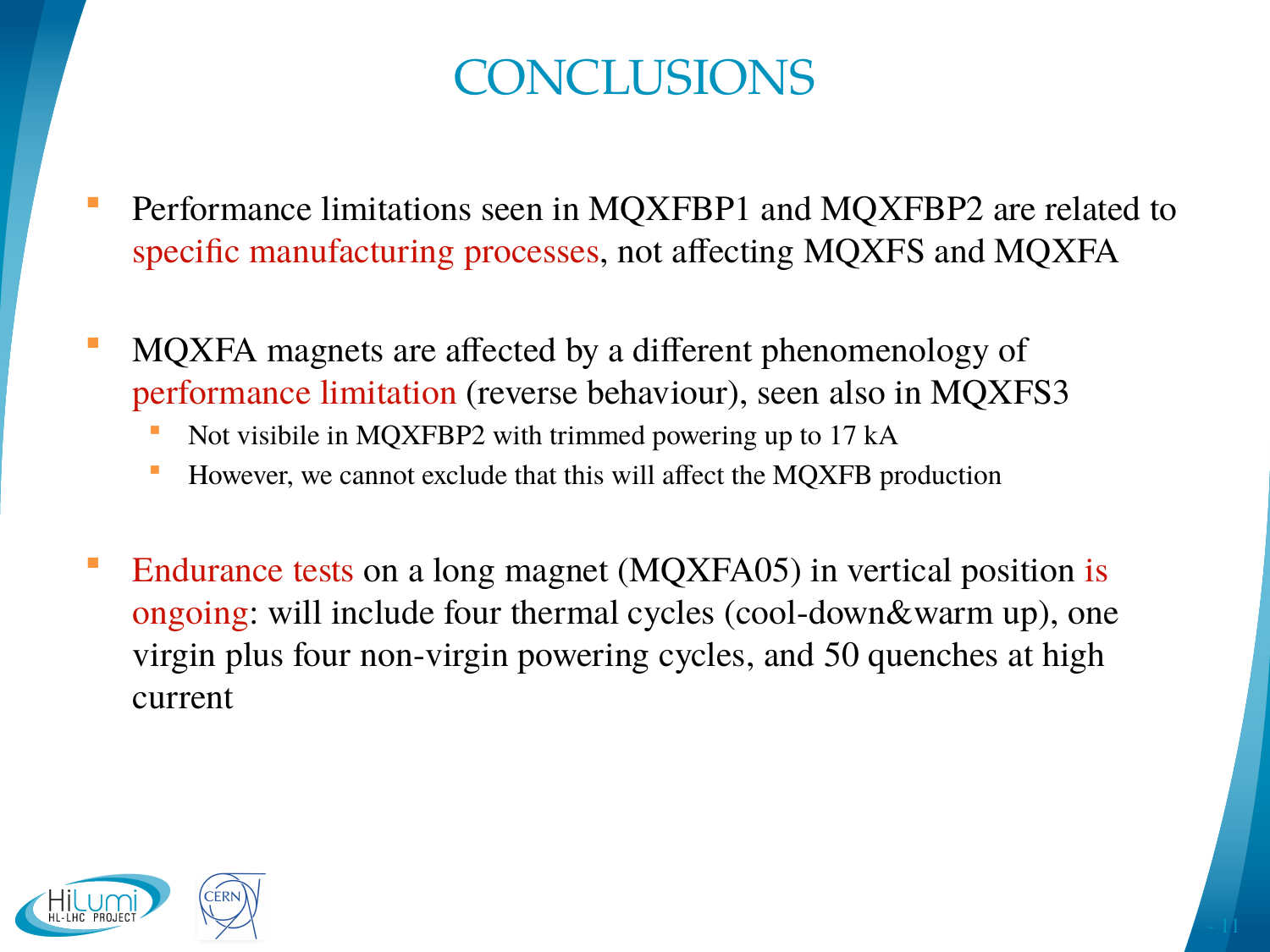

# CONCLUSIONS

Performance limitations seen in MQXFBP1 and MQXFBP2 are related to specific manufacturing processes, not affecting MQXFS and MQXFA

MQXFA magnets are affected by a different phenomenology of performance limitation (reverse behaviour), seen also in MQXFS3
Not visibile in MQXFBP2 with trimmed powering up to 17 kA
However, we cannot exclude that this will affect the MQXFB production

Endurance tests on a long magnet (MQXFA05) in vertical position is ongoing: will include four thermal cycles (cool-down&warm up), one virgin plus four non-virgin powering cycles, and 50 quenches at high current
- 11